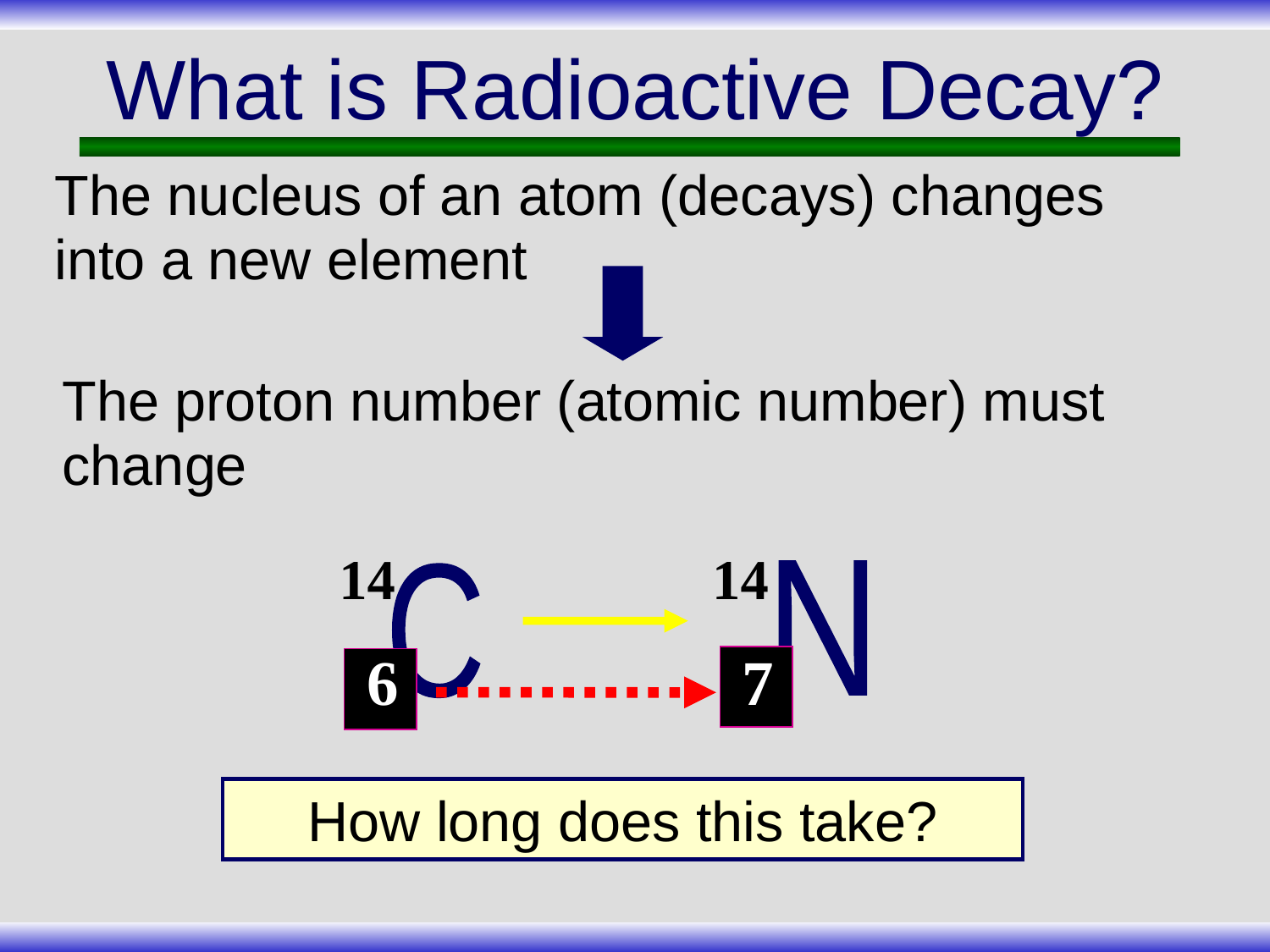

# What is Radioactive Decay?
The nucleus of an atom (decays) changes into a new element

The proton number (atomic number) must change
14
  6
14
  7
N
C

How long does this take?